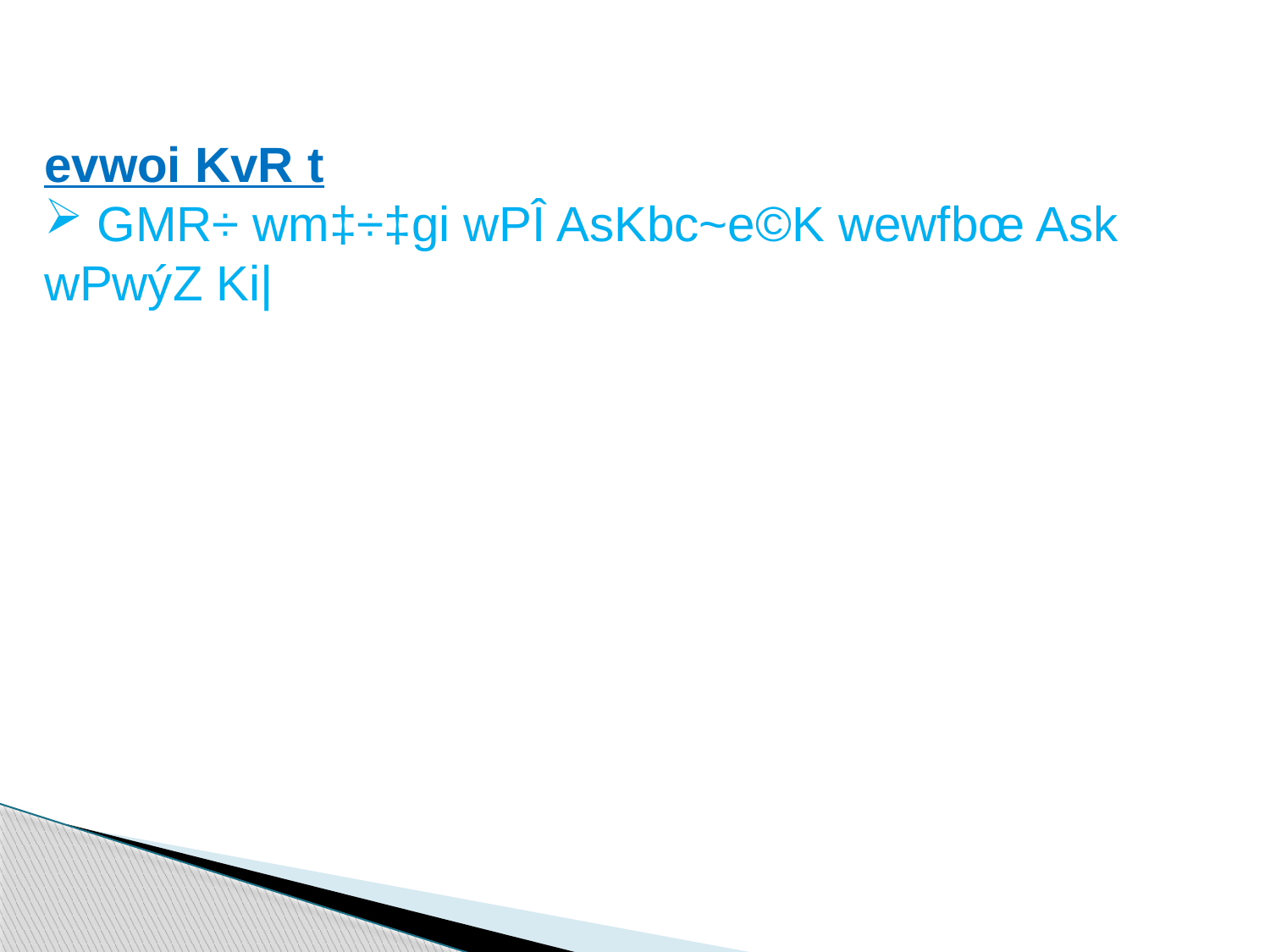

evwoi KvR t
 GMR÷ wm‡÷‡gi wPÎ AsKbc~e©K wewfbœ Ask wPwýZ Ki|